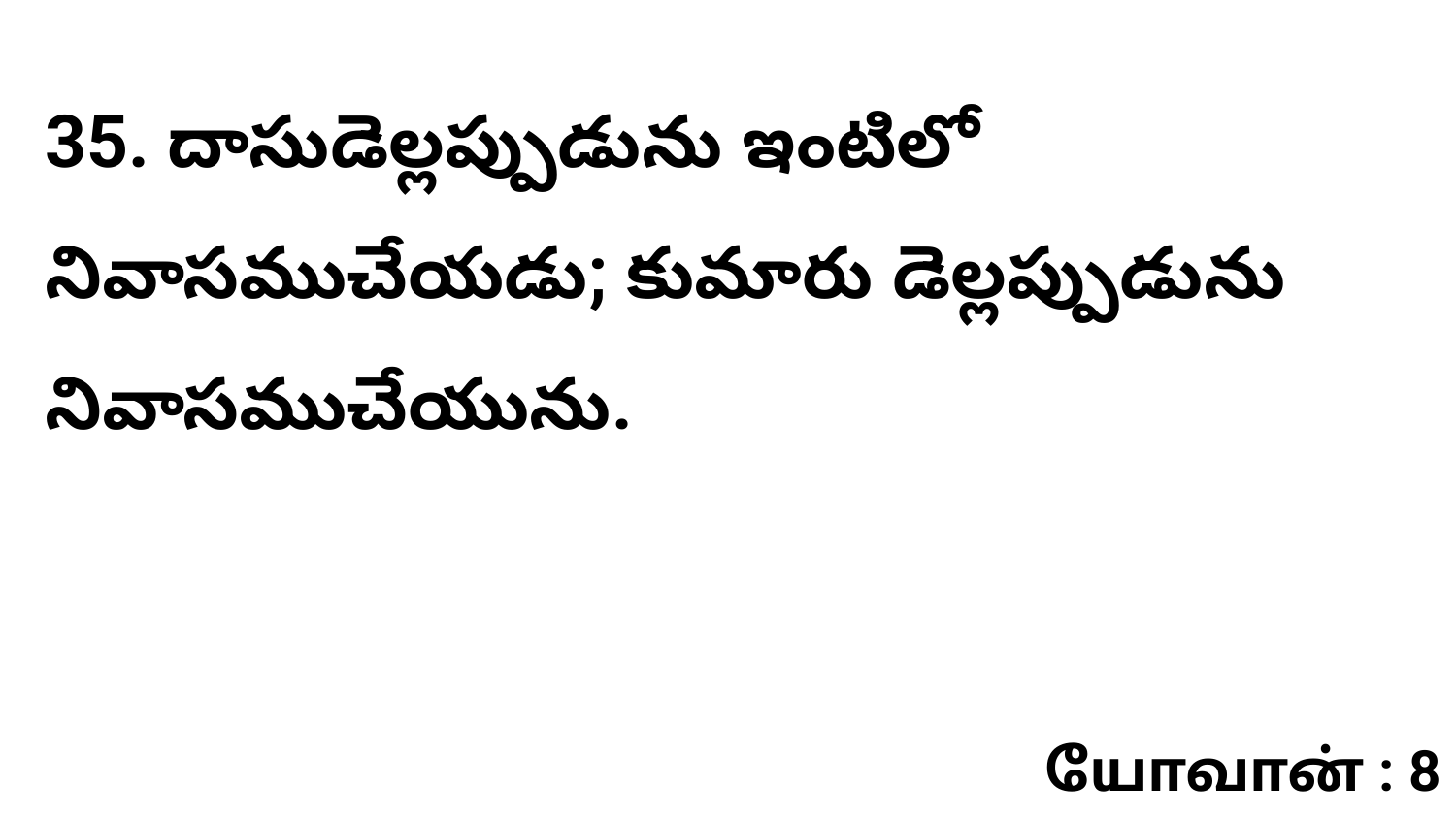

35. దాసుడెల్లప్పుడును ఇంటిలో నివాసముచేయడు; కుమారు డెల్లప్పుడును నివాసముచేయును.
யோவான் : 8